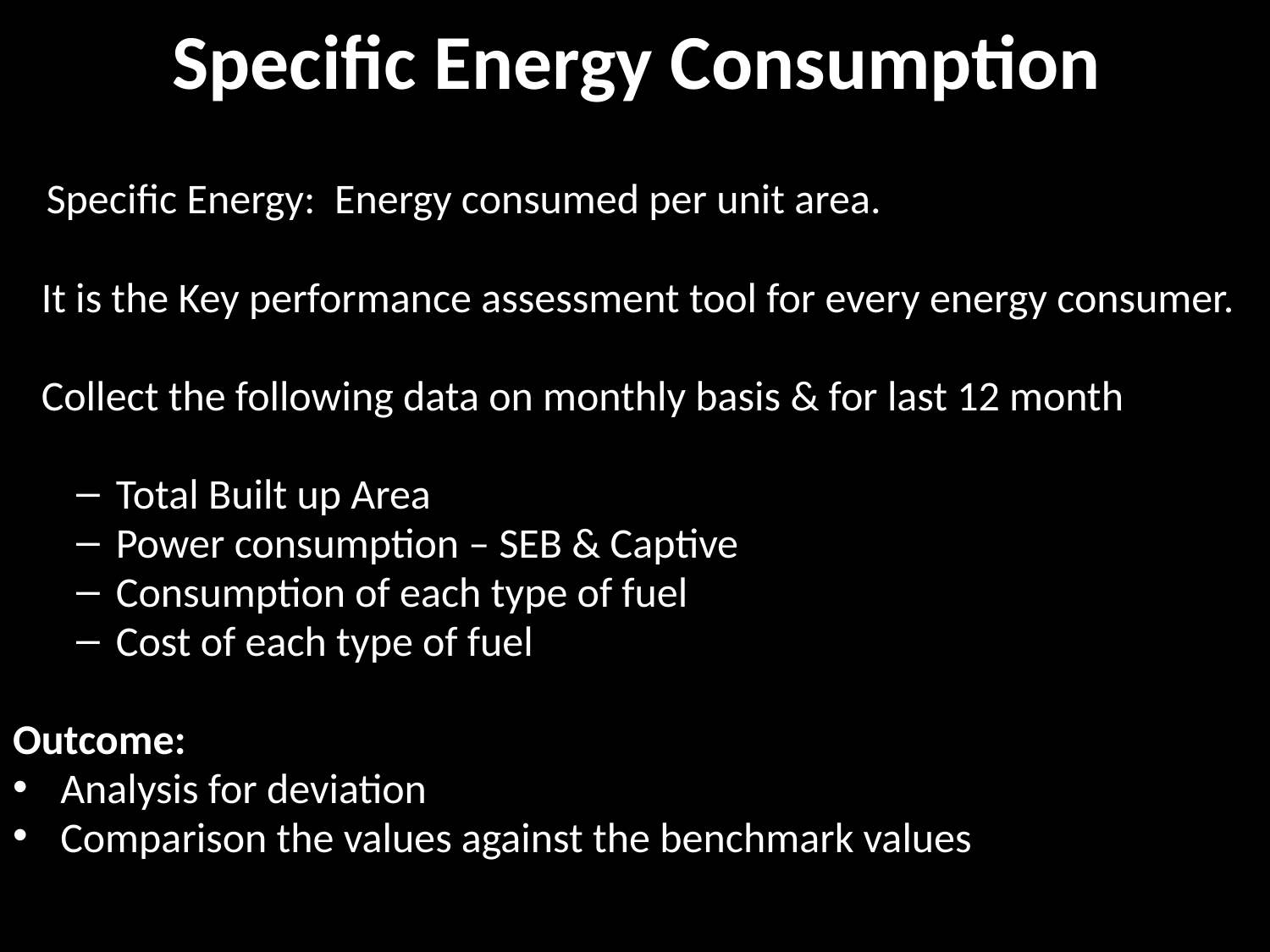

# Specific Energy Consumption
   Specific Energy:  Energy consumed per unit area.

   It is the Key performance assessment tool for every energy consumer.

   Collect the following data on monthly basis & for last 12 month

Total Built up Area
Power consumption – SEB & Captive
Consumption of each type of fuel
Cost of each type of fuel

Outcome:
Analysis for deviation
Comparison the values against the benchmark values